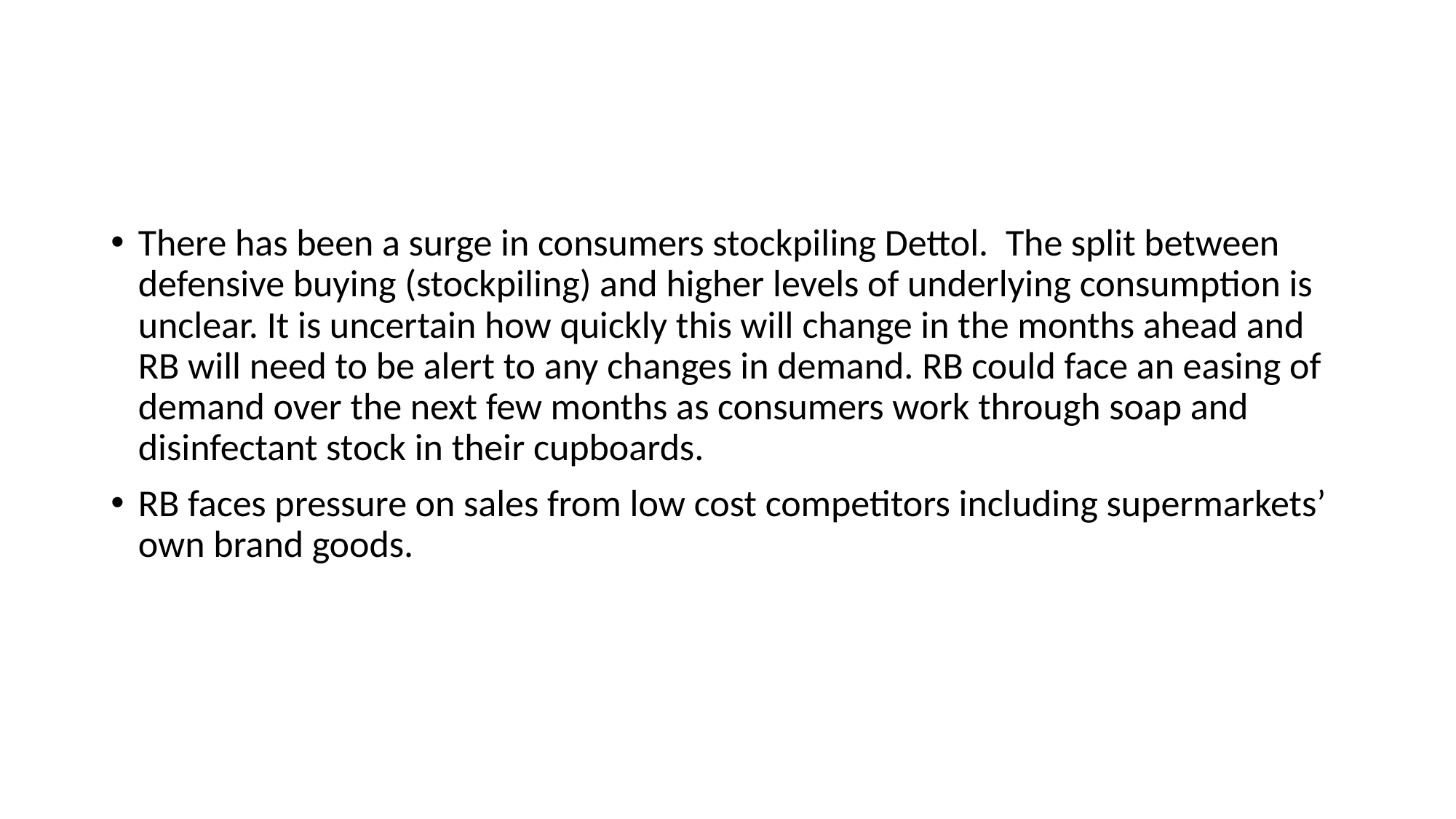

There has been a surge in consumers stockpiling Dettol.  The split between defensive buying (stockpiling) and higher levels of underlying consumption is unclear. It is uncertain how quickly this will change in the months ahead and RB will need to be alert to any changes in demand. RB could face an easing of demand over the next few months as consumers work through soap and disinfectant stock in their cupboards.
RB faces pressure on sales from low cost competitors including supermarkets’ own brand goods.